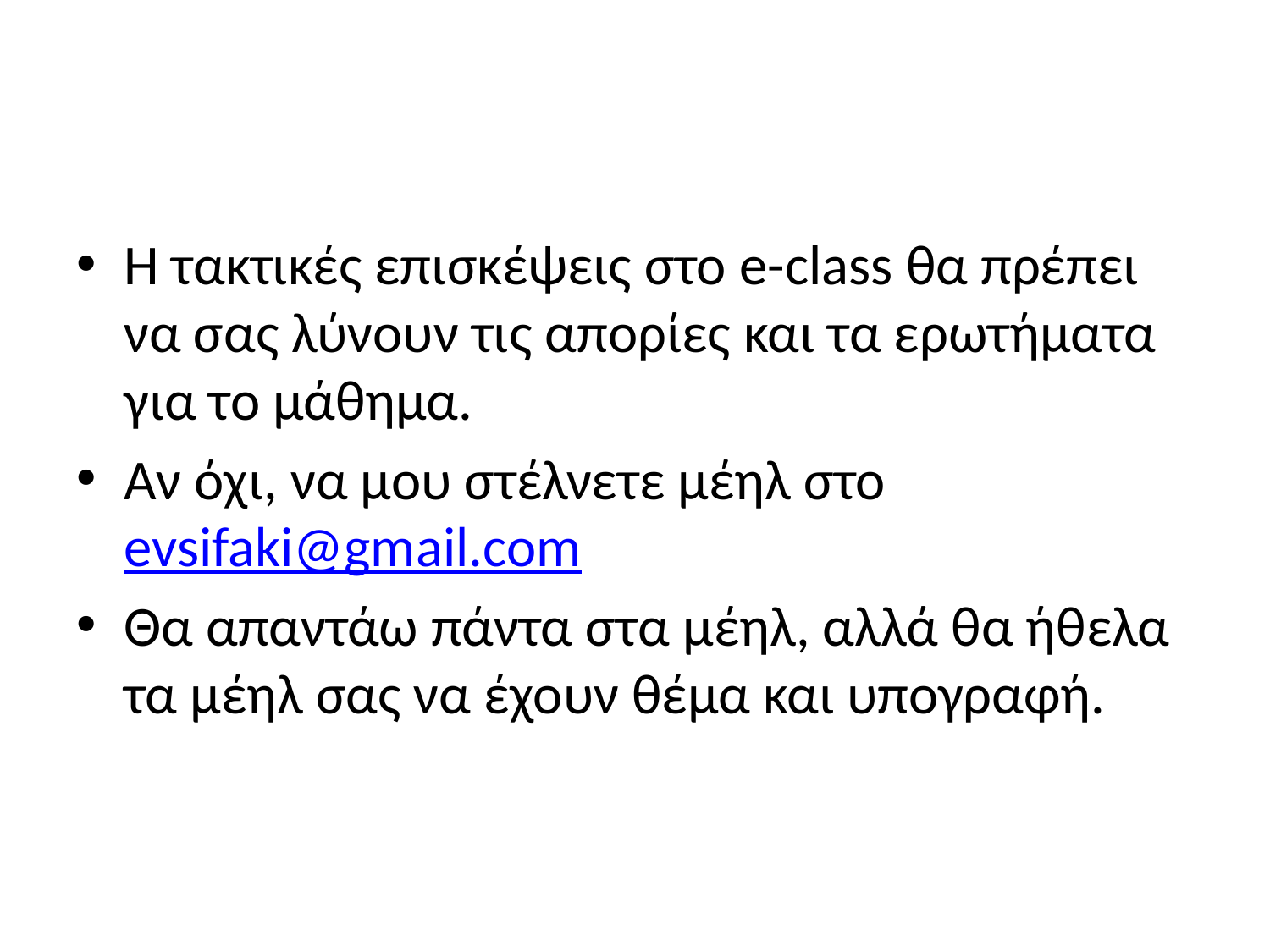

#
Η τακτικές επισκέψεις στο e-class θα πρέπει να σας λύνουν τις απορίες και τα ερωτήματα για το μάθημα.
Αν όχι, να μου στέλνετε μέηλ στο evsifaki@gmail.com
Θα απαντάω πάντα στα μέηλ, αλλά θα ήθελα τα μέηλ σας να έχουν θέμα και υπογραφή.